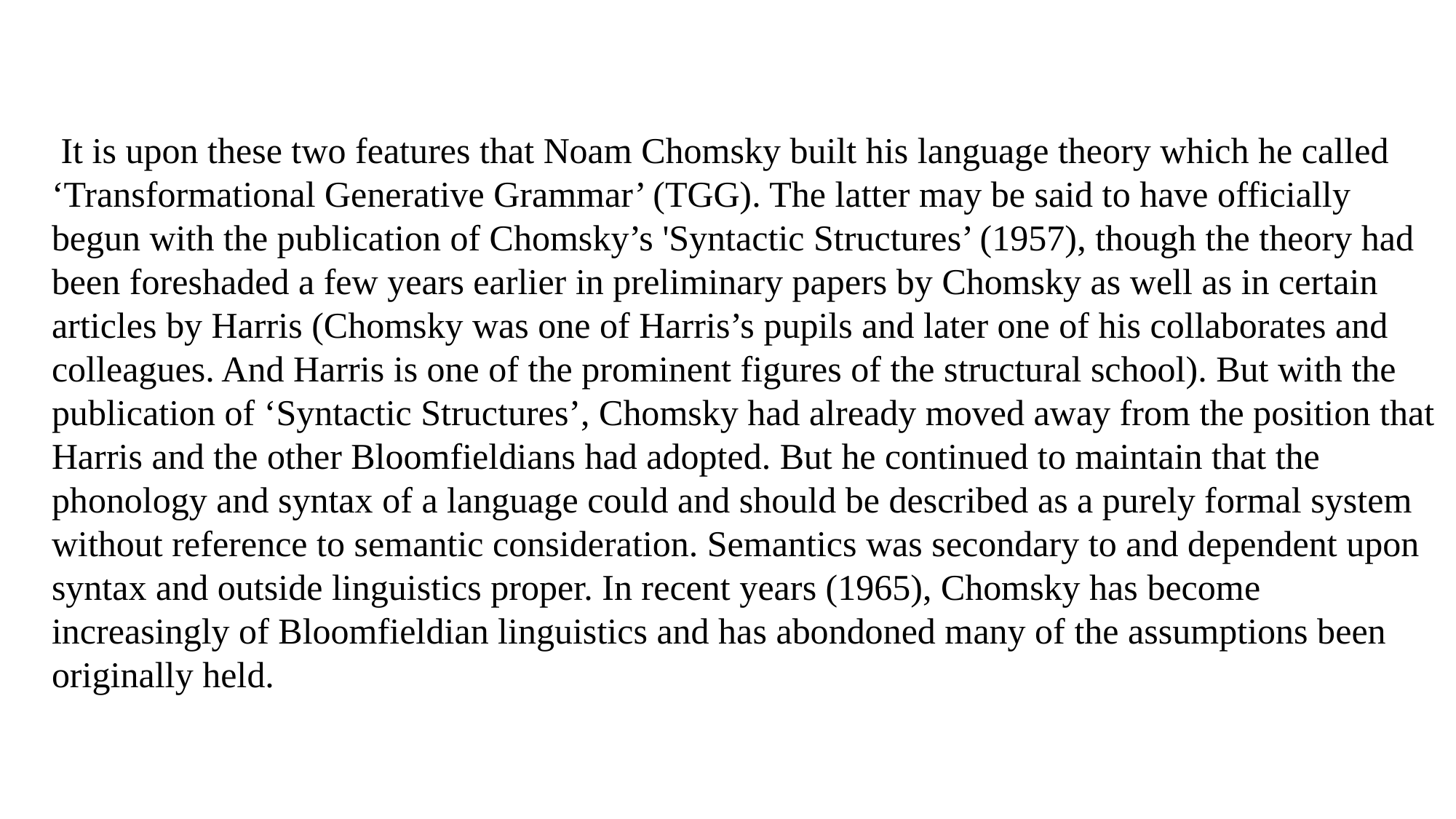

It is upon these two features that Noam Chomsky built his language theory which he called ‘Transformational Generative Grammar’ (TGG). The latter may be said to have officially begun with the publication of Chomsky’s 'Syntactic Structures’ (1957), though the theory had been foreshaded a few years earlier in preliminary papers by Chomsky as well as in certain articles by Harris (Chomsky was one of Harris’s pupils and later one of his collaborates and colleagues. And Harris is one of the prominent figures of the structural school). But with the publication of ‘Syntactic Structures’, Chomsky had already moved away from the position that Harris and the other Bloomfieldians had adopted. But he continued to maintain that the phonology and syntax of a language could and should be described as a purely formal system without reference to semantic consideration. Semantics was secondary to and dependent upon syntax and outside linguistics proper. In recent years (1965), Chomsky has become increasingly of Bloomfieldian linguistics and has abondoned many of the assumptions been originally held.